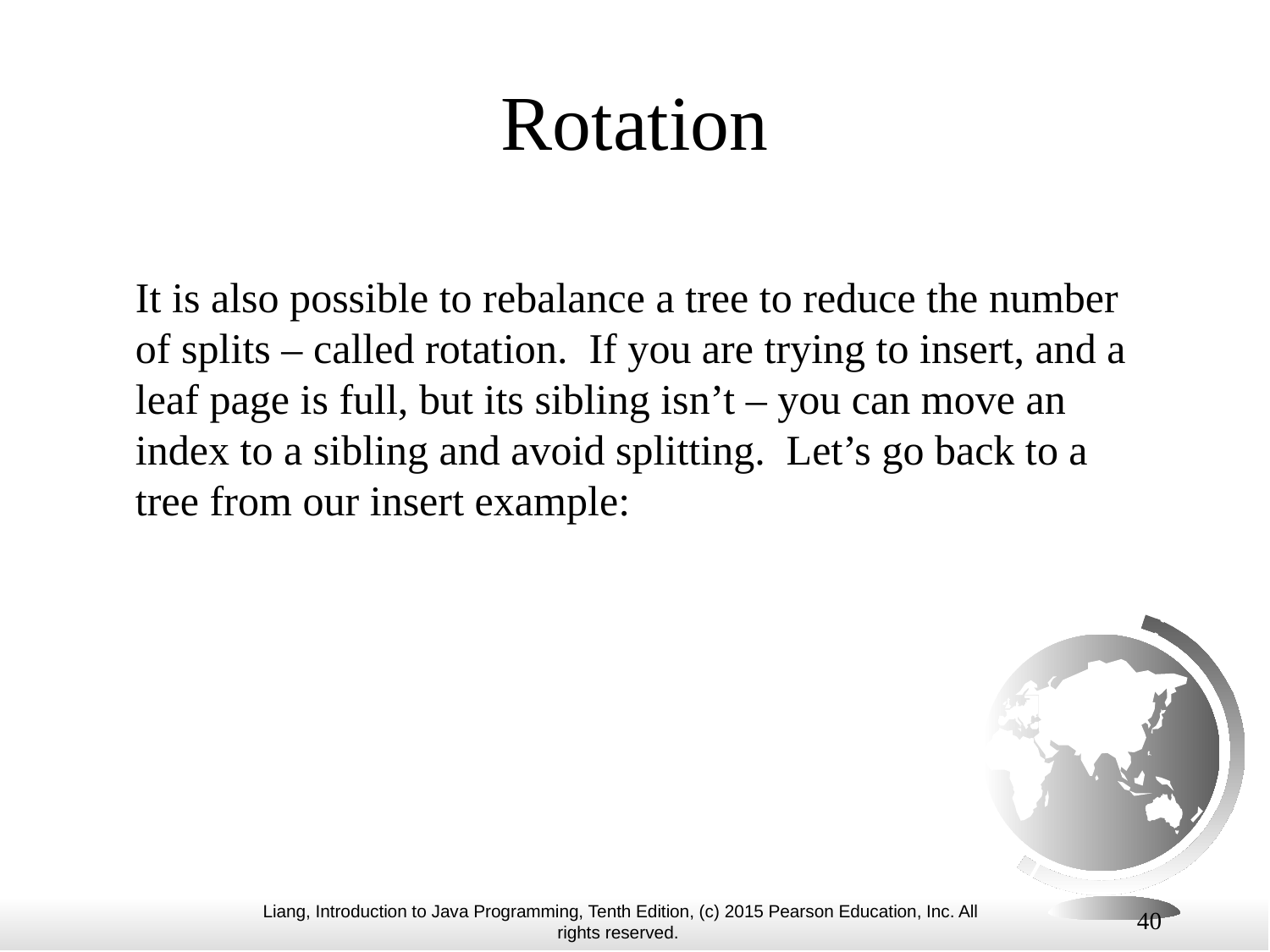

# Rotation
It is also possible to rebalance a tree to reduce the number of splits – called rotation.  If you are trying to insert, and a leaf page is full, but its sibling isn’t – you can move an index to a sibling and avoid splitting.  Let’s go back to a tree from our insert example:
40